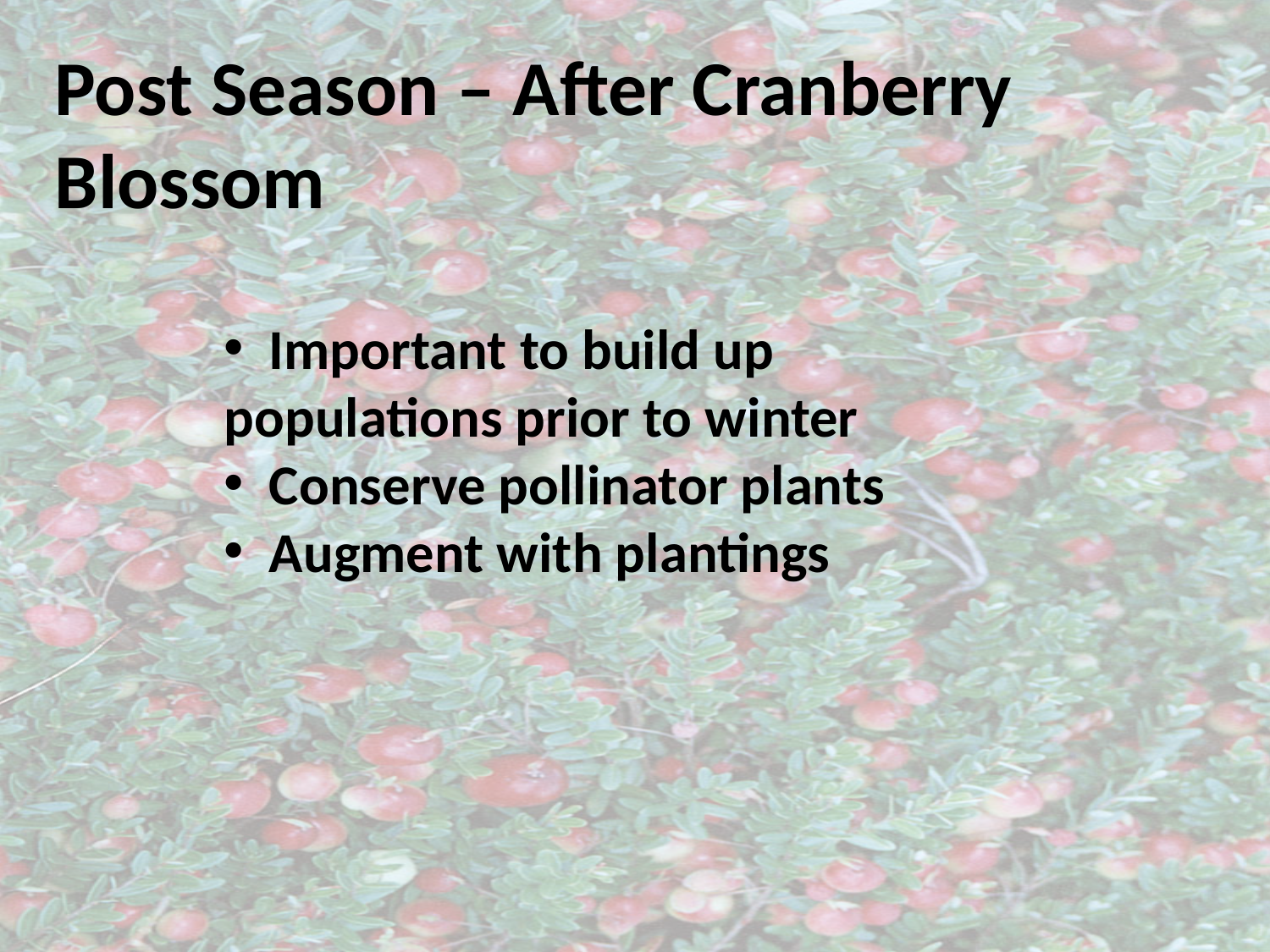

Post Season – After Cranberry Blossom
  Important to build up populations prior to winter
  Conserve pollinator plants
  Augment with plantings